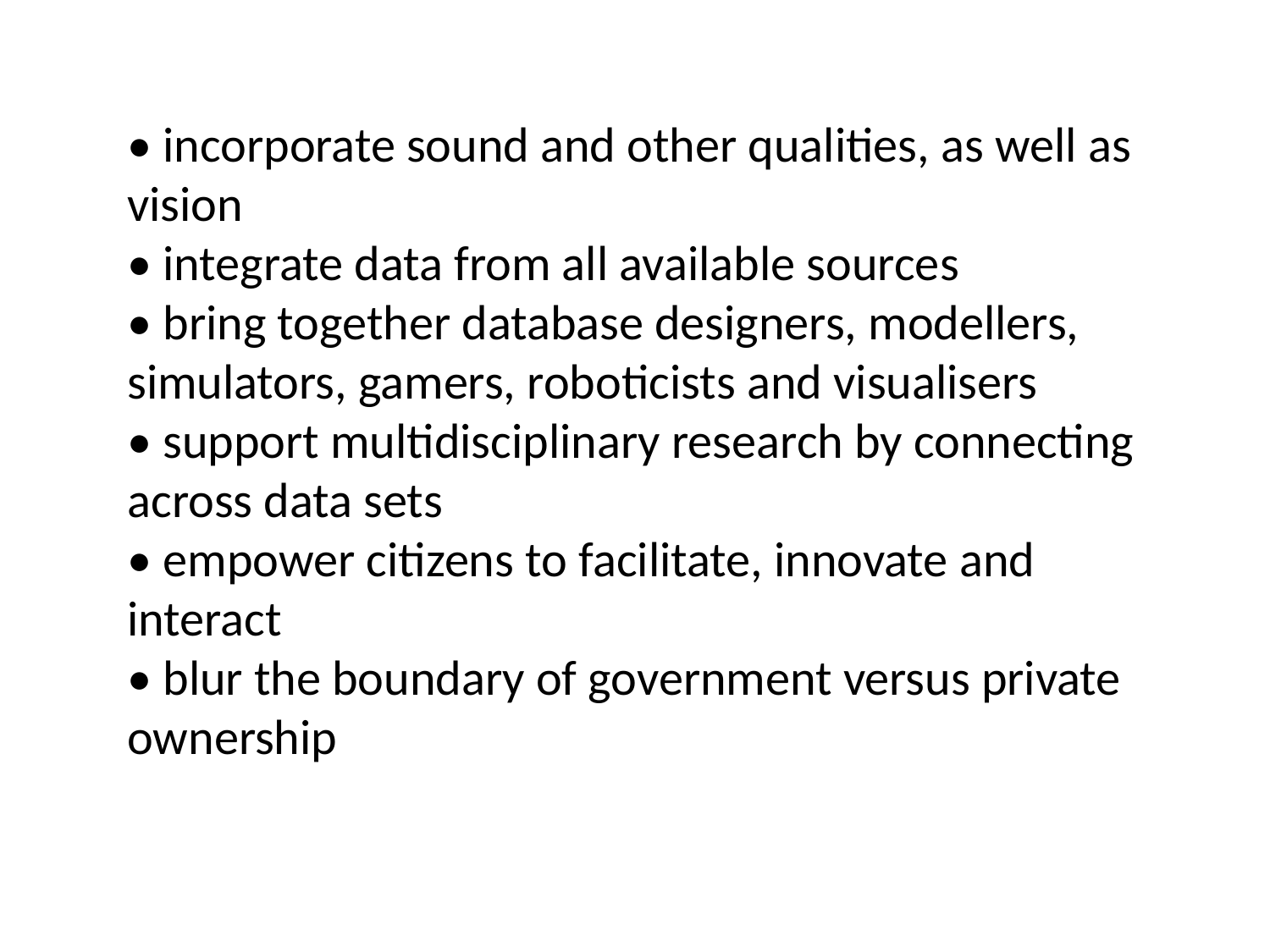

• incorporate sound and other qualities, as well as vision
• integrate data from all available sources
• bring together database designers, modellers, simulators, gamers, roboticists and visualisers
• support multidisciplinary research by connecting across data sets
• empower citizens to facilitate, innovate and interact
• blur the boundary of government versus private ownership